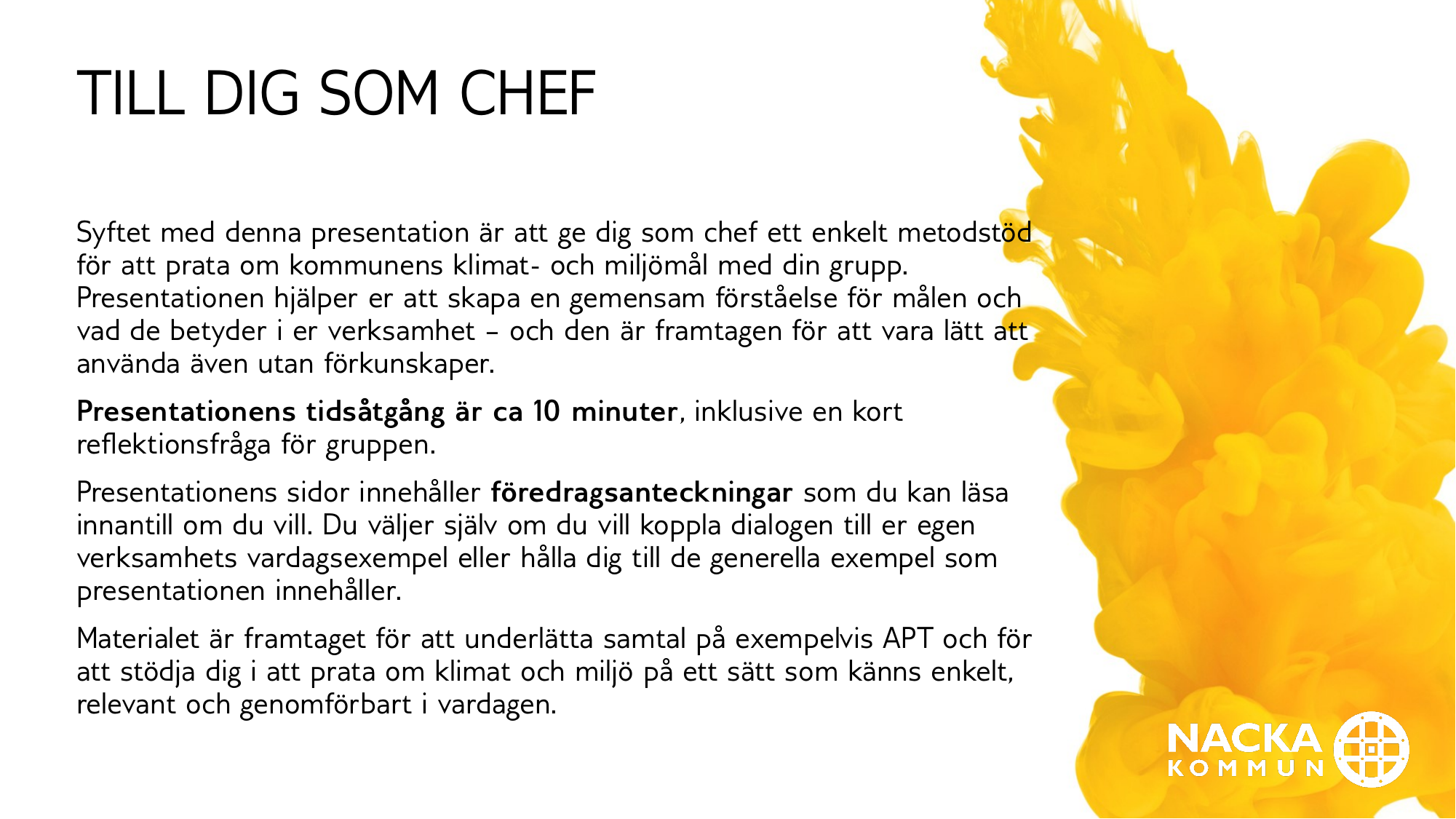

# Till dig som chef
Syftet med denna presentation är att ge dig som chef ett enkelt metodstöd för att prata om kommunens klimat- och miljömål med din grupp. Presentationen hjälper er att skapa en gemensam förståelse för målen och vad de betyder i er verksamhet – och den är framtagen för att vara lätt att använda även utan förkunskaper.
Presentationens tidsåtgång är ca 10 minuter, inklusive en kort reflektionsfråga för gruppen.
Presentationens sidor innehåller föredragsanteckningar som du kan läsa innantill om du vill. Du väljer själv om du vill koppla dialogen till er egen verksamhets vardagsexempel eller hålla dig till de generella exempel som presentationen innehåller.
Materialet är framtaget för att underlätta samtal på exempelvis APT och för att stödja dig i att prata om klimat och miljö på ett sätt som känns enkelt, relevant och genomförbart i vardagen.